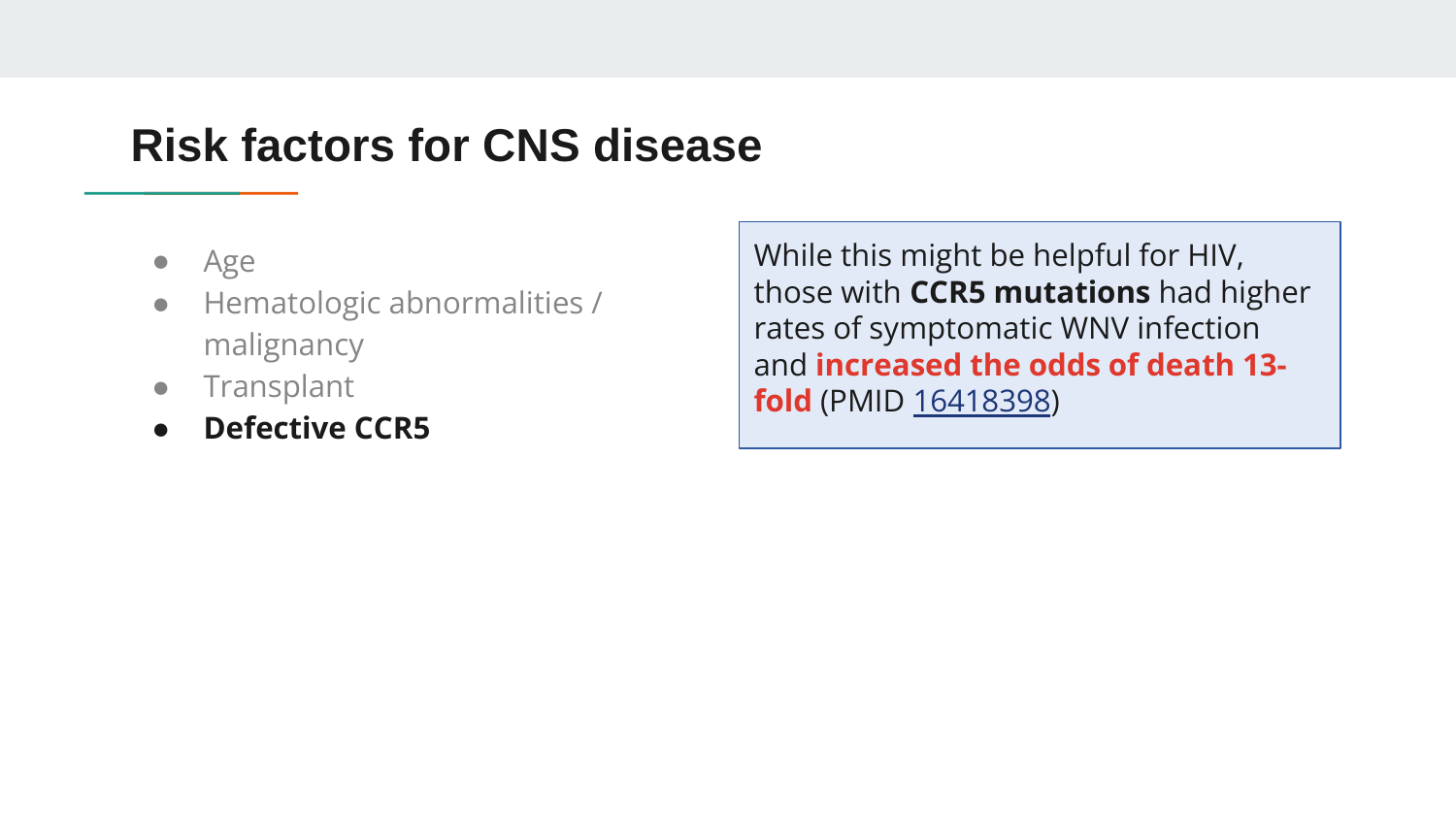

# Risk factors for CNS disease
Age
Hematologic abnormalities / malignancy
Transplant
Defective CCR5
While this might be helpful for HIV, those with CCR5 mutations had higher rates of symptomatic WNV infection  and increased the odds of death 13-fold (PMID 16418398)